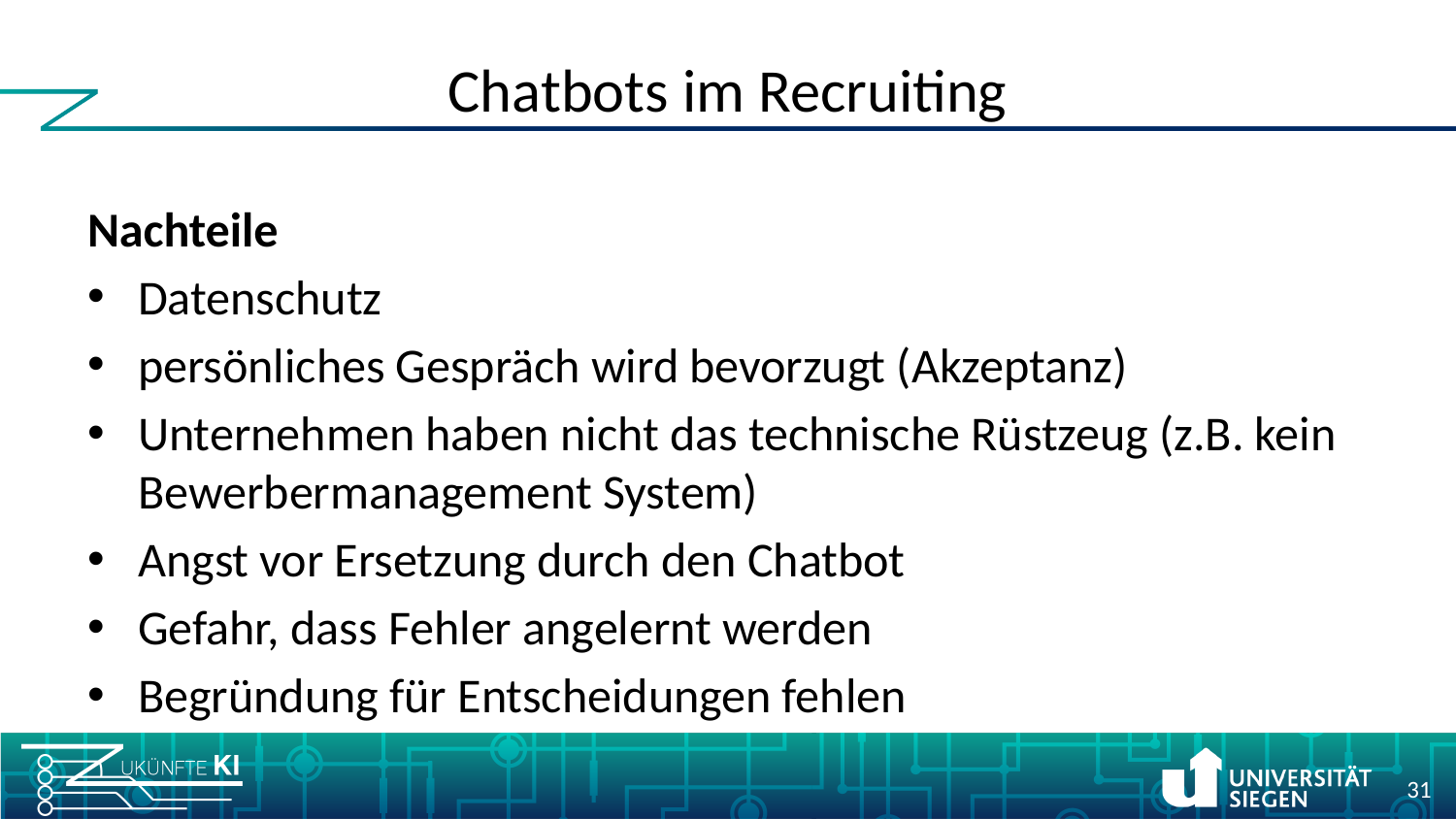

# Chatbots im Recruiting
Nachteile
Datenschutz
persönliches Gespräch wird bevorzugt (Akzeptanz)
Unternehmen haben nicht das technische Rüstzeug (z.B. kein Bewerbermanagement System)
Angst vor Ersetzung durch den Chatbot
Gefahr, dass Fehler angelernt werden
Begründung für Entscheidungen fehlen

31